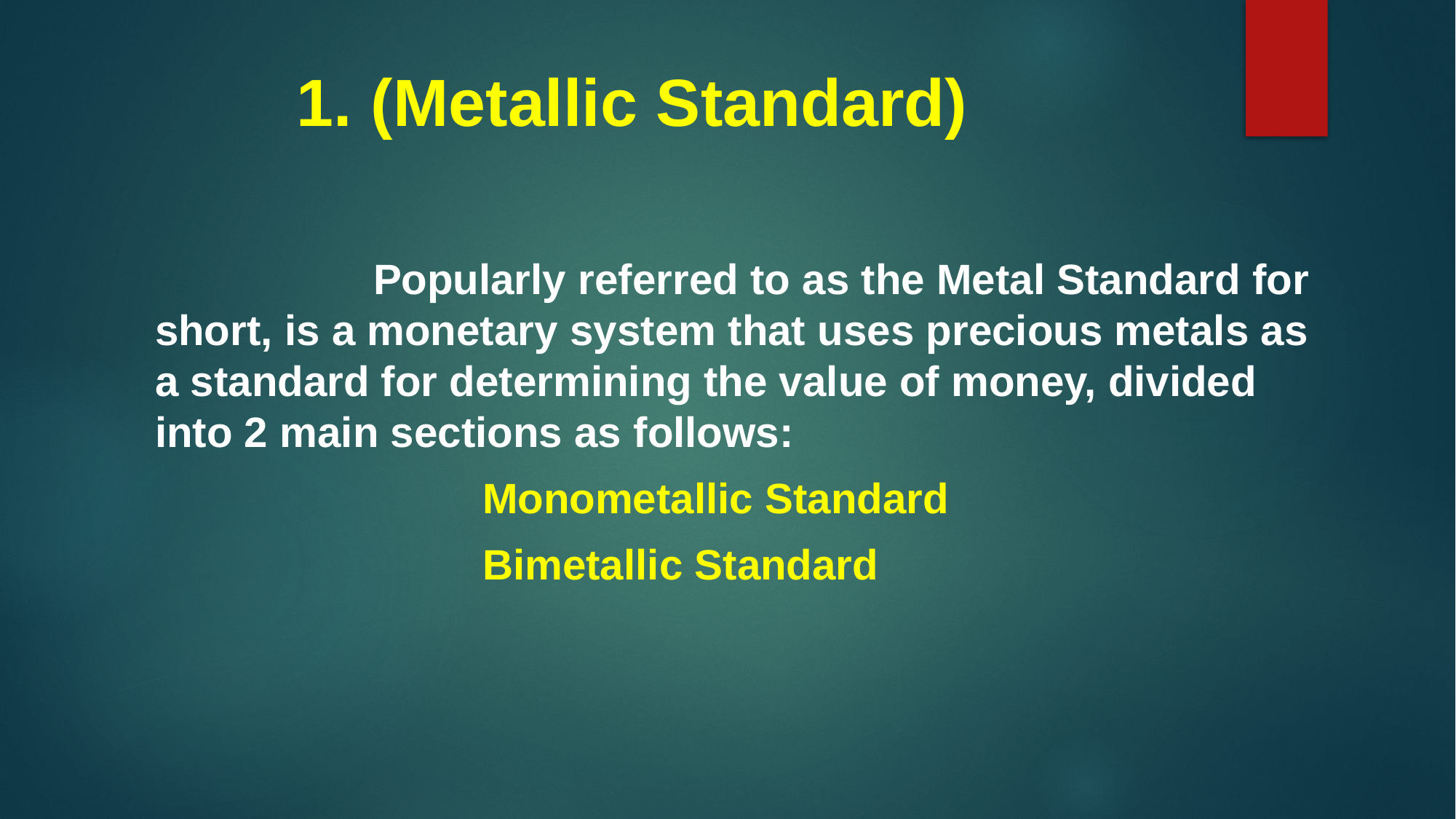

# 1. (Metallic Standard)
	 	Popularly referred to as the Metal Standard for short, is a monetary system that uses precious metals as a standard for determining the value of money, divided into 2 main sections as follows:
			Monometallic Standard
			Bimetallic Standard